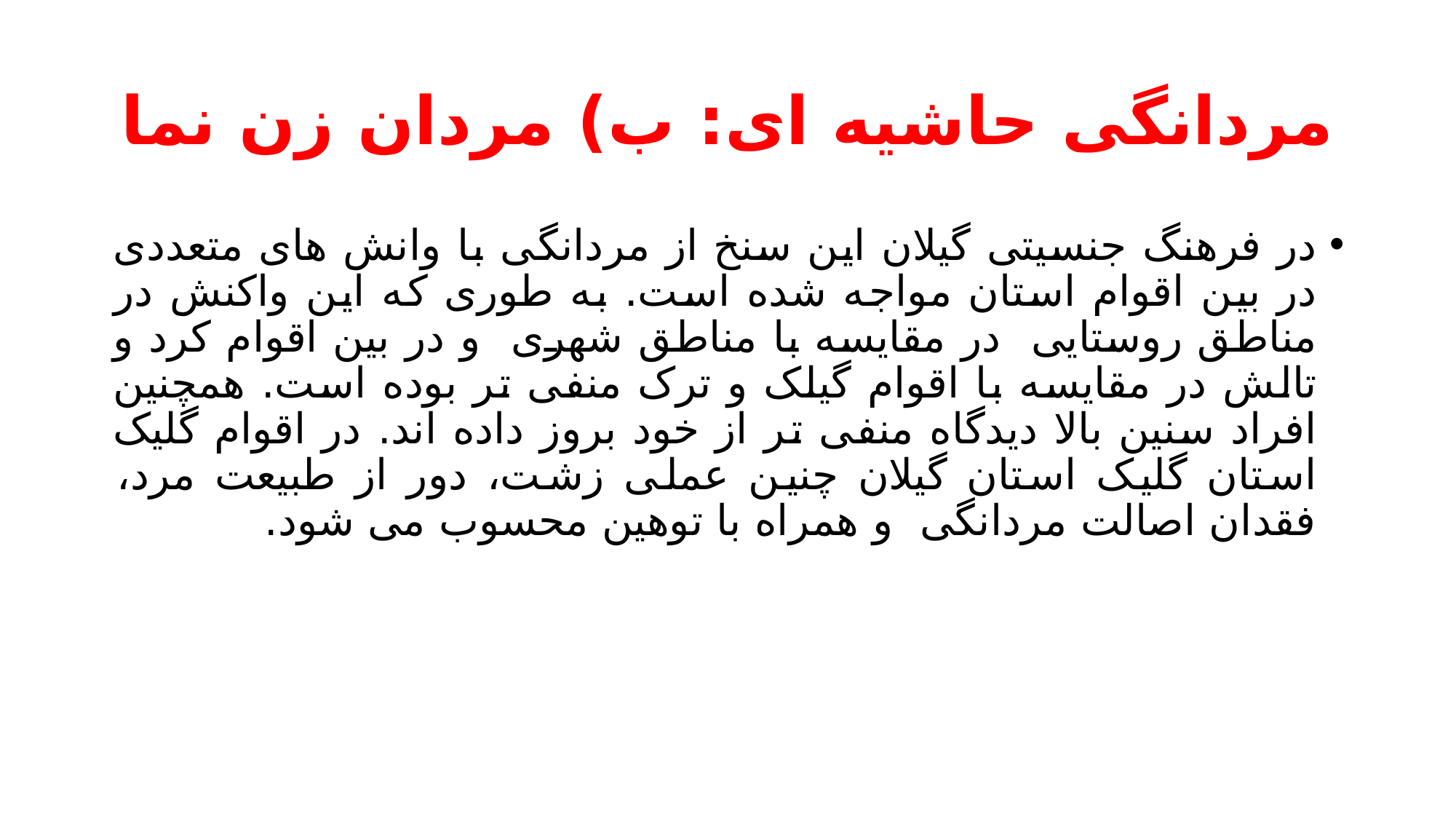

# مردانگی حاشیه ای: ب) مردان زن نما
در فرهنگ جنسیتی گیلان این سنخ از مردانگی با وانش های متعددی در بین اقوام استان مواجه شده است. به طوری که این واکنش در مناطق روستایی  در مقایسه با مناطق شهری  و در بین اقوام کرد و تالش در مقایسه با اقوام گیلک و ترک منفی تر بوده است. همچنین افراد سنین بالا دیدگاه منفی تر از خود بروز داده اند. در اقوام گلیک استان گلیک استان گیلان چنین عملی زشت، دور از طبیعت مرد، فقدان اصالت مردانگی  و همراه با توهین محسوب می شود.